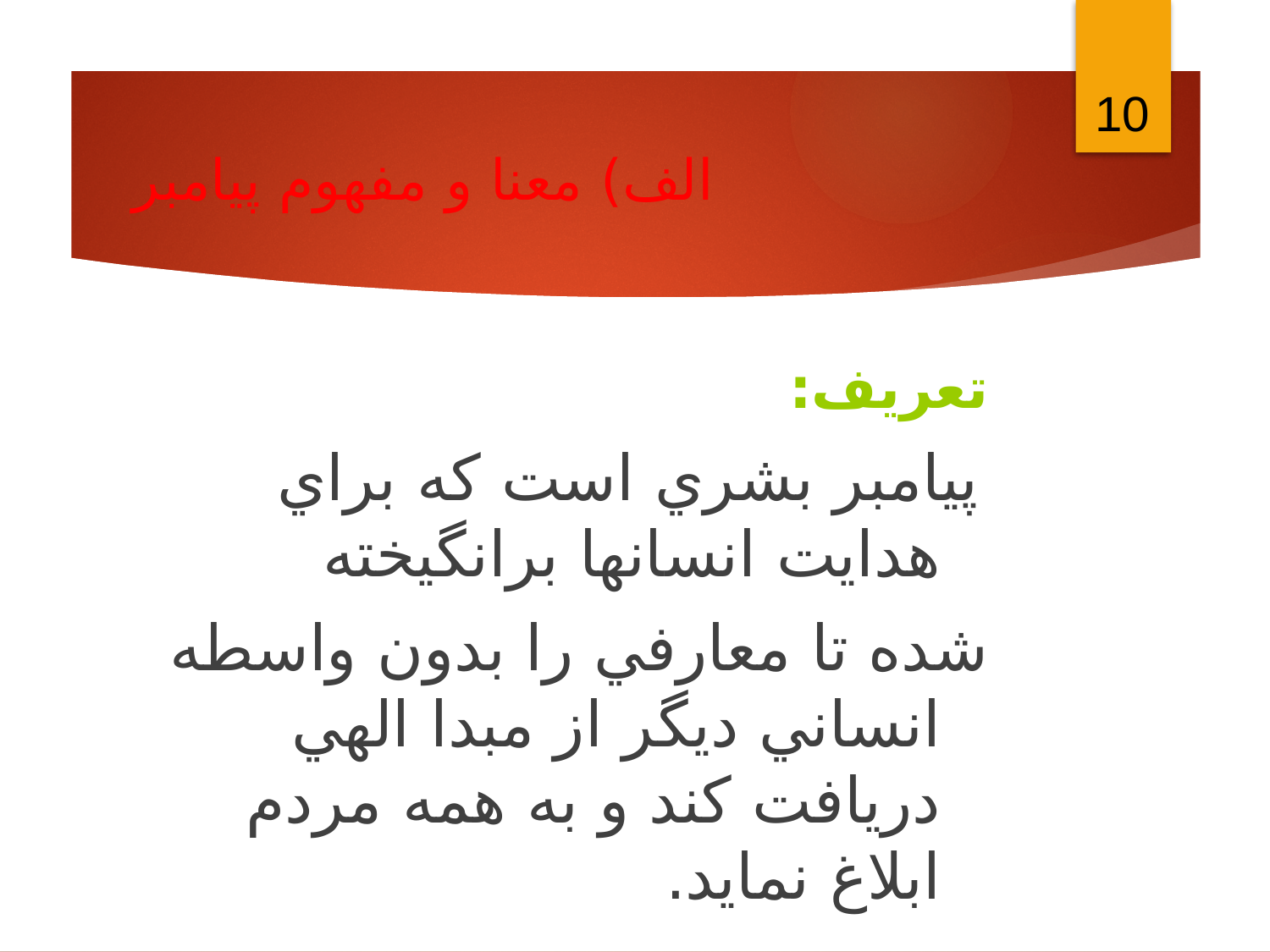

10
# الف) معنا و مفهوم پيامبر
تعريف:
 پيامبر‏‏‎ بشري است كه براي هدايت انسانها برانگيخته
شده تا معارفي را بدون واسطه انساني ديگر از مبدا الهي دريافت کند و به همه مردم ابلاغ نماید.